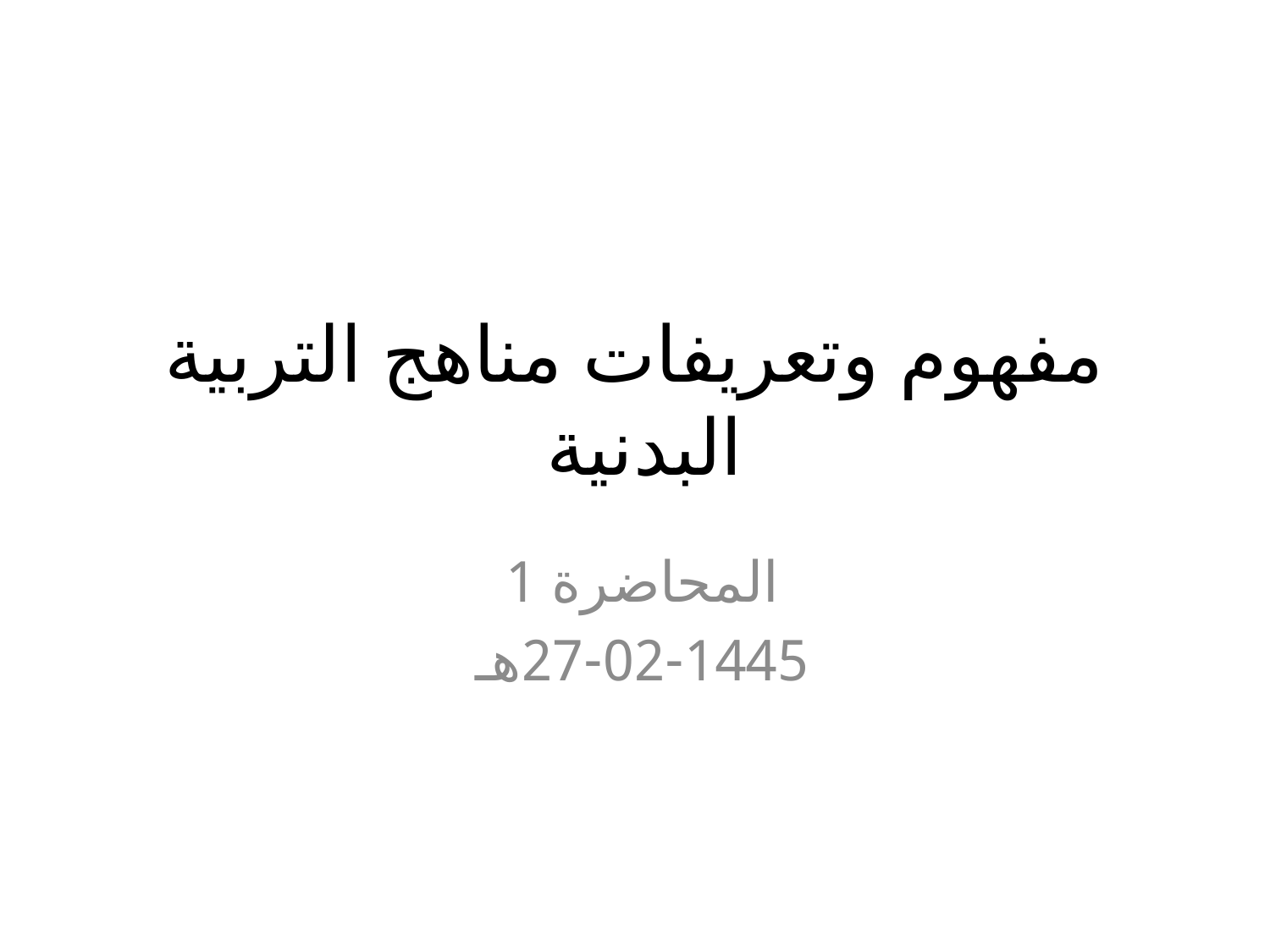

# مفهوم وتعريفات مناهج التربية البدنية
المحاضرة 1
27-02-1445هـ